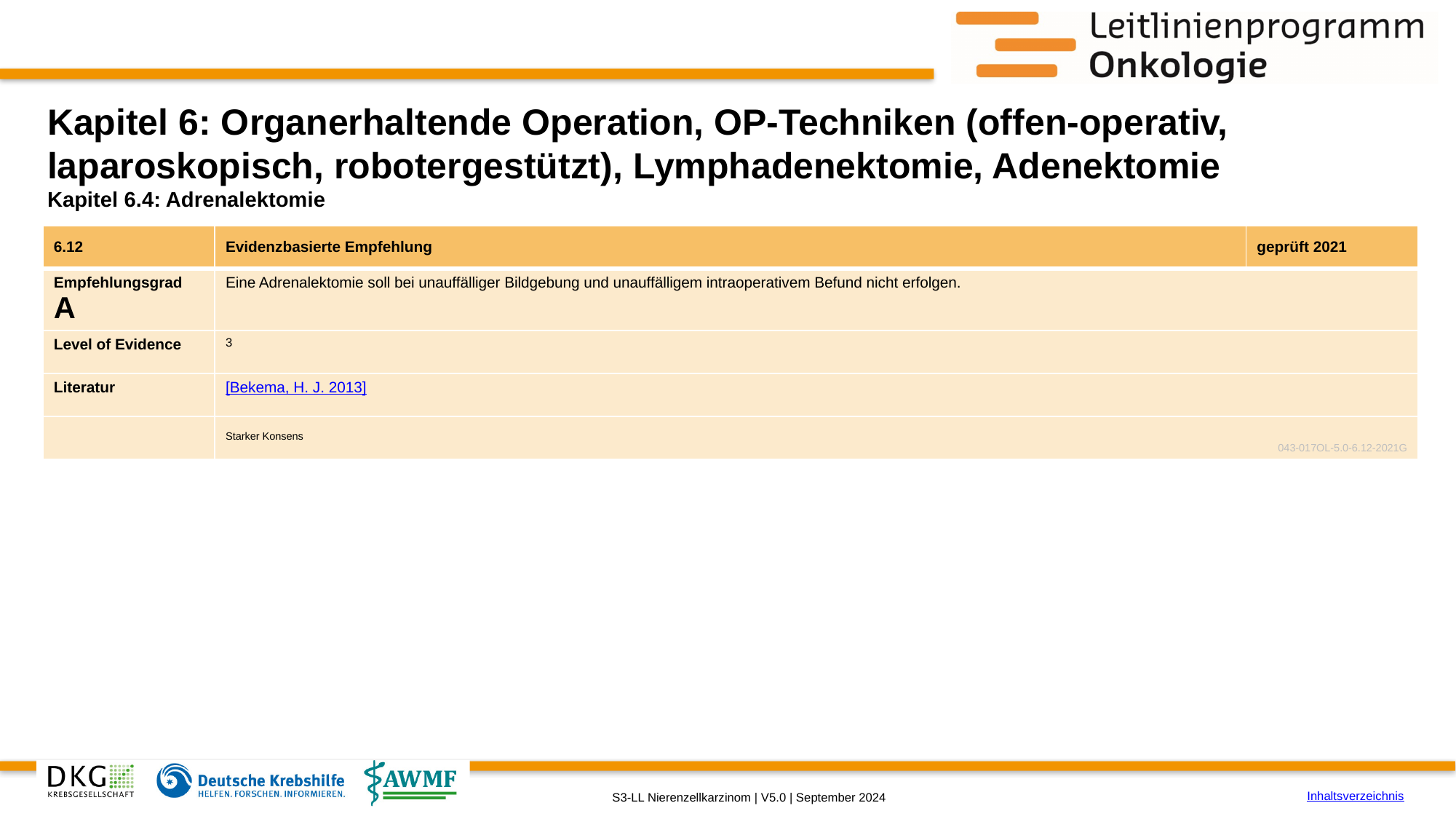

# Kapitel 6: Organerhaltende Operation, OP-Techniken (offen-operativ, laparoskopisch, robotergestützt), Lymphadenektomie, Adenektomie
Kapitel 6.4: Adrenalektomie
| 6.12 | Evidenzbasierte Empfehlung | geprüft 2021 |
| --- | --- | --- |
| Empfehlungsgrad A | Eine Adrenalektomie soll bei unauffälliger Bildgebung und unauffälligem intraoperativem Befund nicht erfolgen. |  |
| Level of Evidence | 3 |  |
| Literatur | [Bekema, H. J. 2013] |  |
|  | Starker Konsens 043-017OL-5.0-6.12-2021G |  |
Inhaltsverzeichnis
S3-LL Nierenzellkarzinom | V5.0 | September 2024